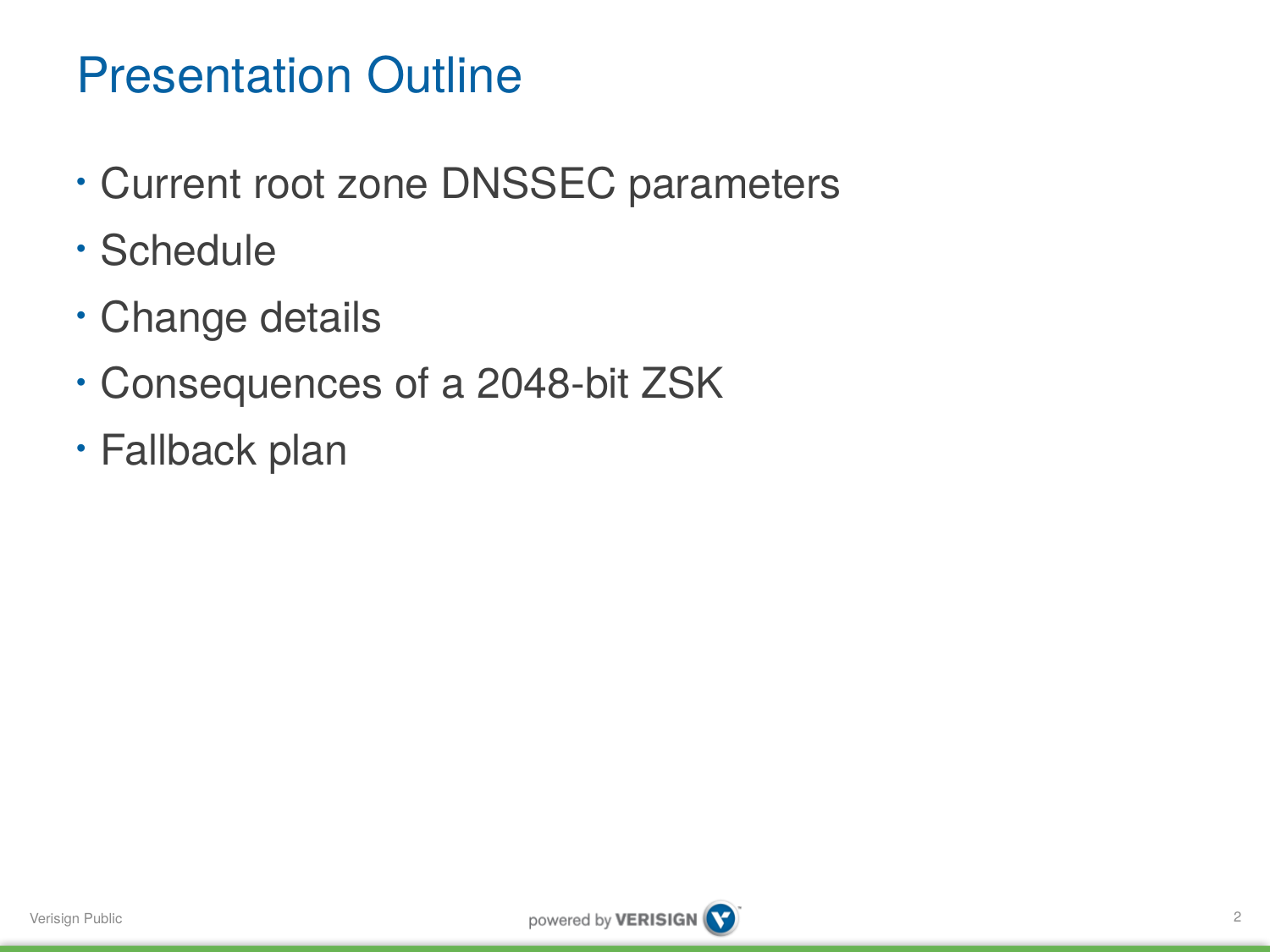

# Presentation Outline
Current root zone DNSSEC parameters
Schedule
Change details
Consequences of a 2048-bit ZSK
Fallback plan
2